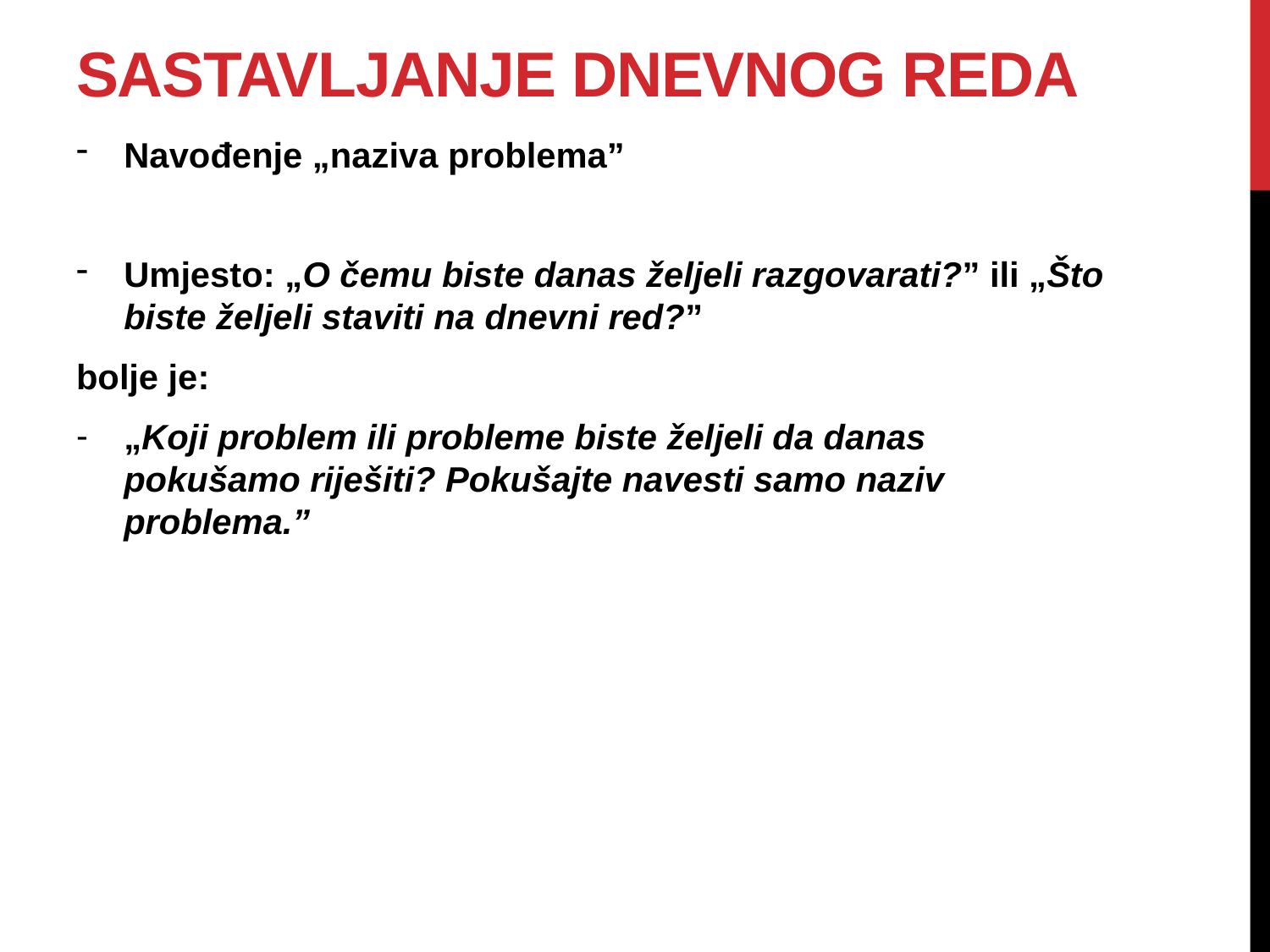

# Sastavljanje dnevnog reda
Navođenje „naziva problema”

Umjesto: „O čemu biste danas željeli razgovarati?” ili „Što biste željeli staviti na dnevni red?”
bolje je:
„Koji problem ili probleme biste željeli da danas pokušamo riješiti? Pokušajte navesti samo naziv problema.”